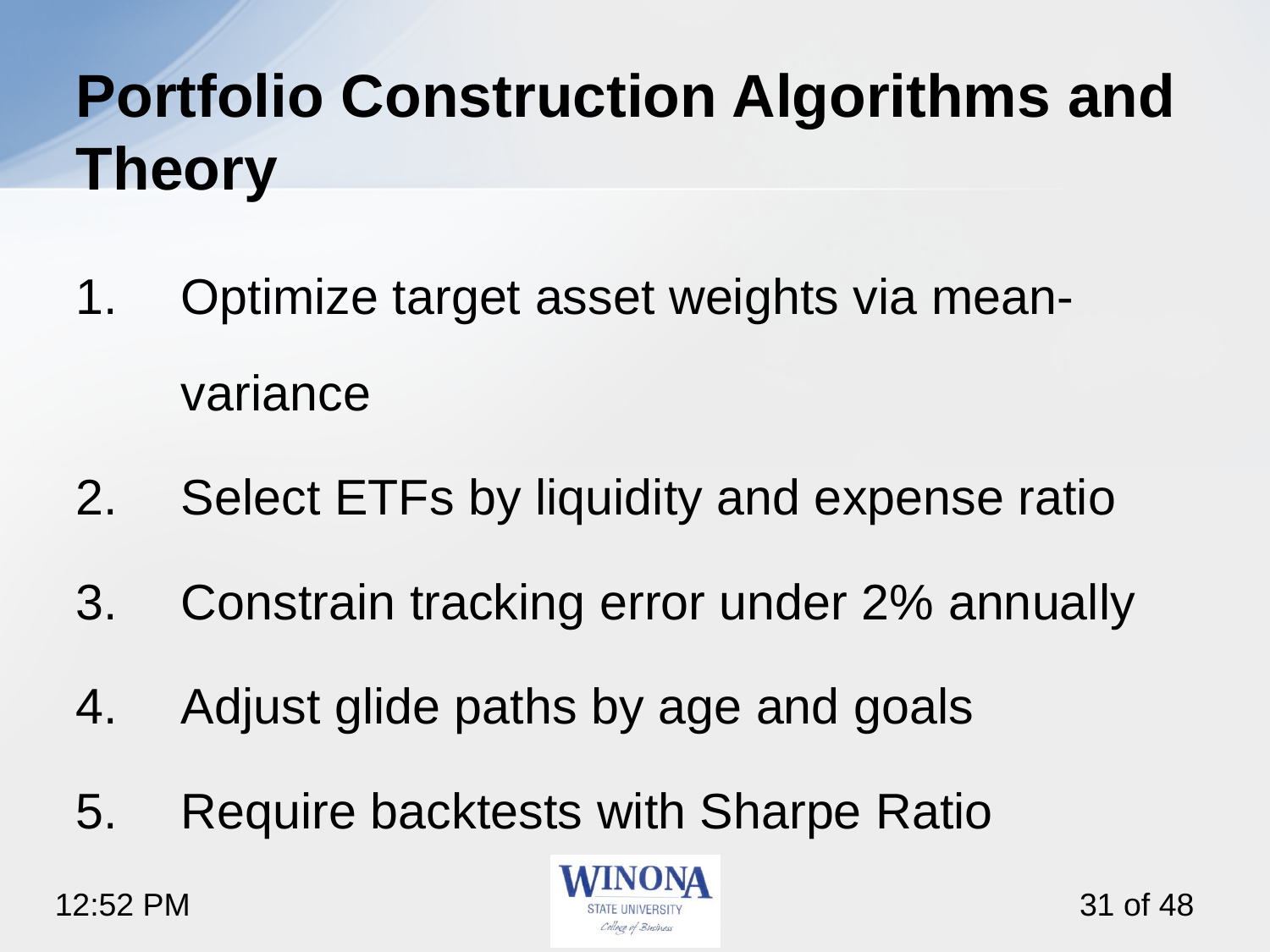

# Portfolio Construction Algorithms and Theory
Optimize target asset weights via mean-variance
Select ETFs by liquidity and expense ratio
Constrain tracking error under 2% annually
Adjust glide paths by age and goals
Require backtests with Sharpe Ratio